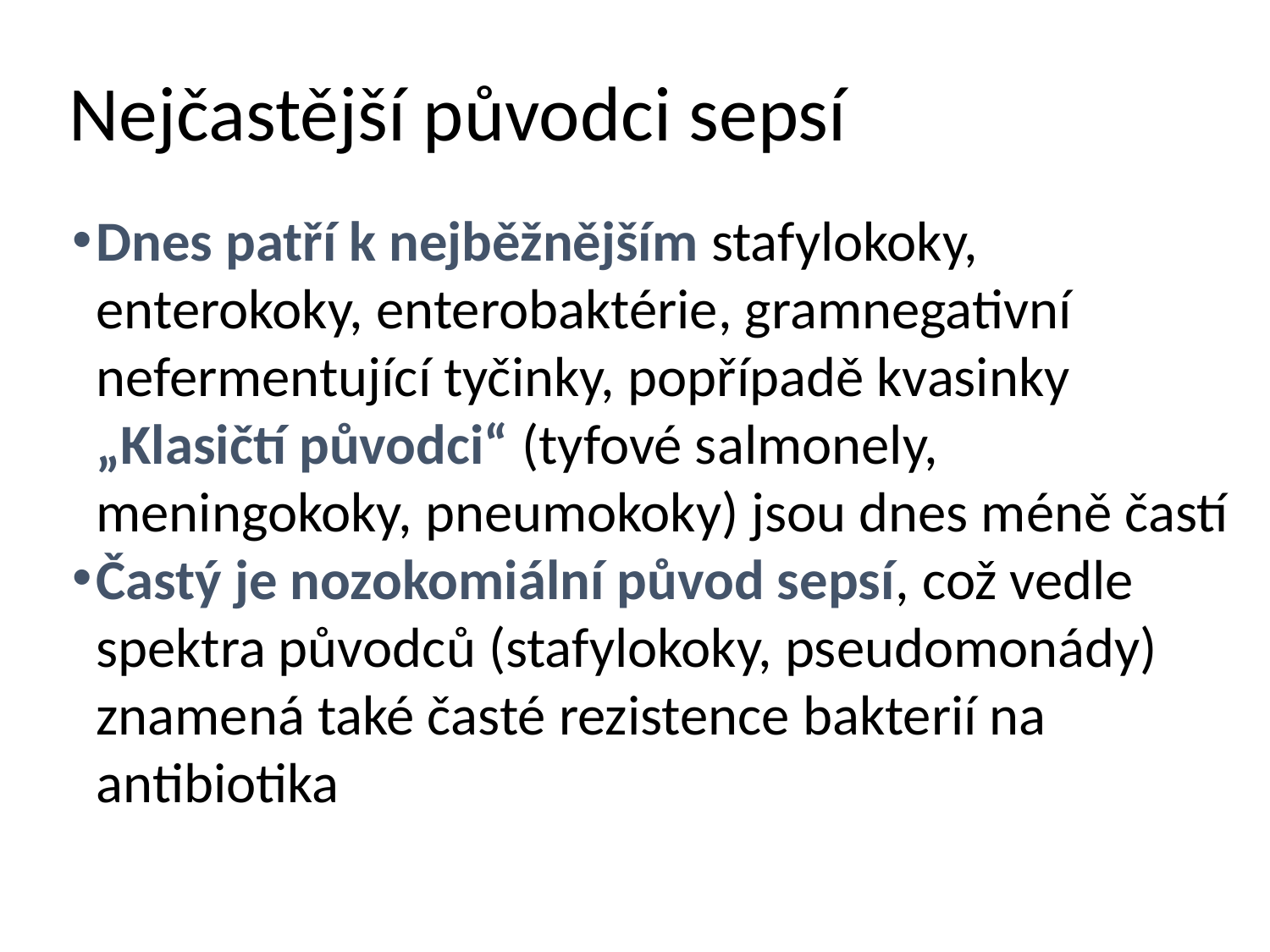

# Nejčastější původci sepsí
Dnes patří k nejběžnějším stafylokoky, enterokoky, enterobaktérie, gramnegativní nefermentující tyčinky, popřípadě kvasinky „Klasičtí původci“ (tyfové salmonely, meningokoky, pneumokoky) jsou dnes méně častí
Častý je nozokomiální původ sepsí, což vedle spektra původců (stafylokoky, pseudomonády) znamená také časté rezistence bakterií na antibiotika